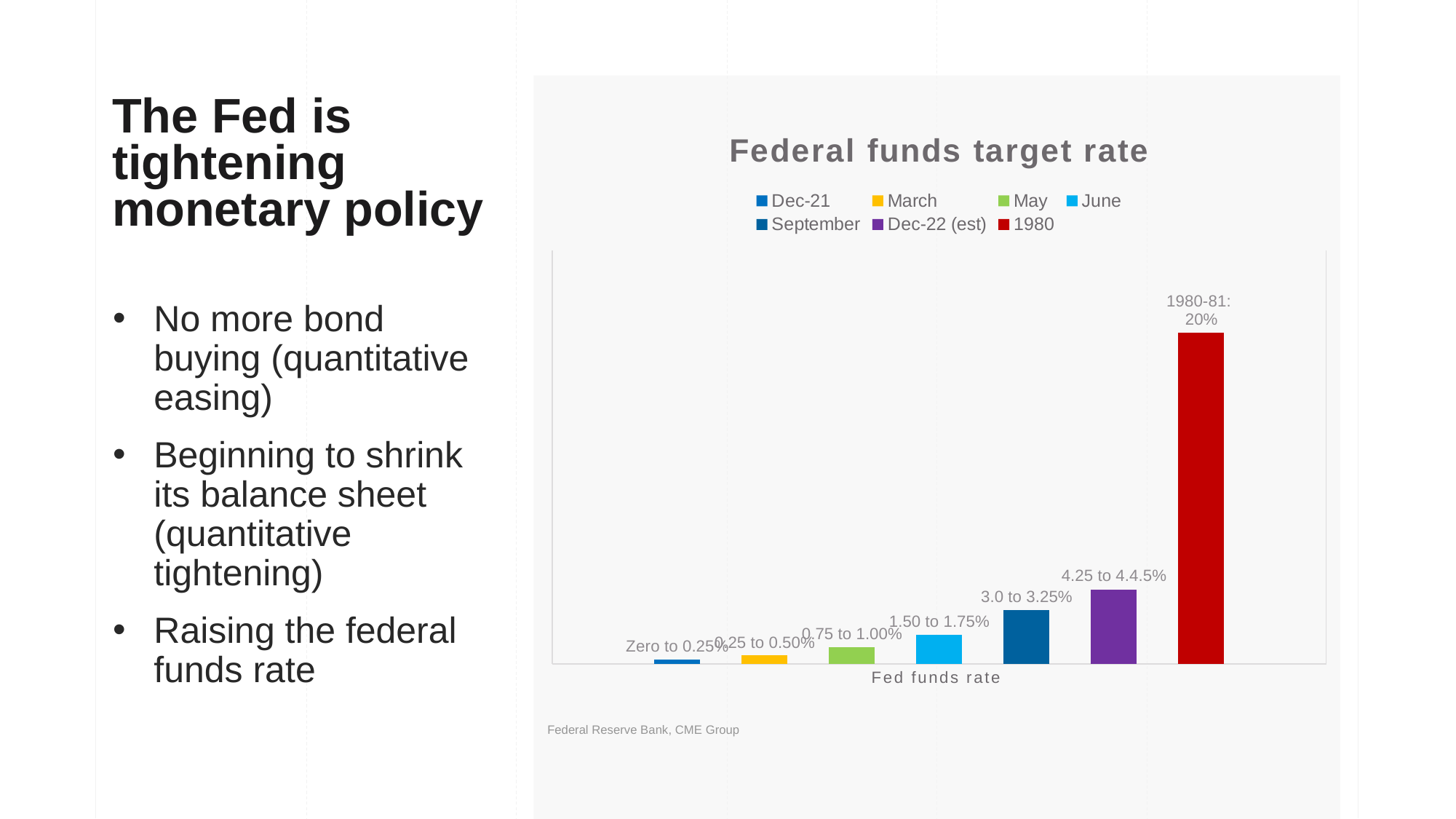

The Fed is tightening monetary policy

### Chart: Federal funds target rate

| Category | Dec-21 | March  | May | June | September | Dec-22 (est) | 1980 |
|---|---|---|---|---|---|---|---|
| Fed funds rate  | 0.0025 | 0.005 | 0.01 | 0.0175 | 0.0325 | 0.045 | 0.2 |
No more bond buying (quantitative easing)
Beginning to shrink its balance sheet (quantitative tightening)
Raising the federal funds rate

Federal Reserve Bank, CME Group